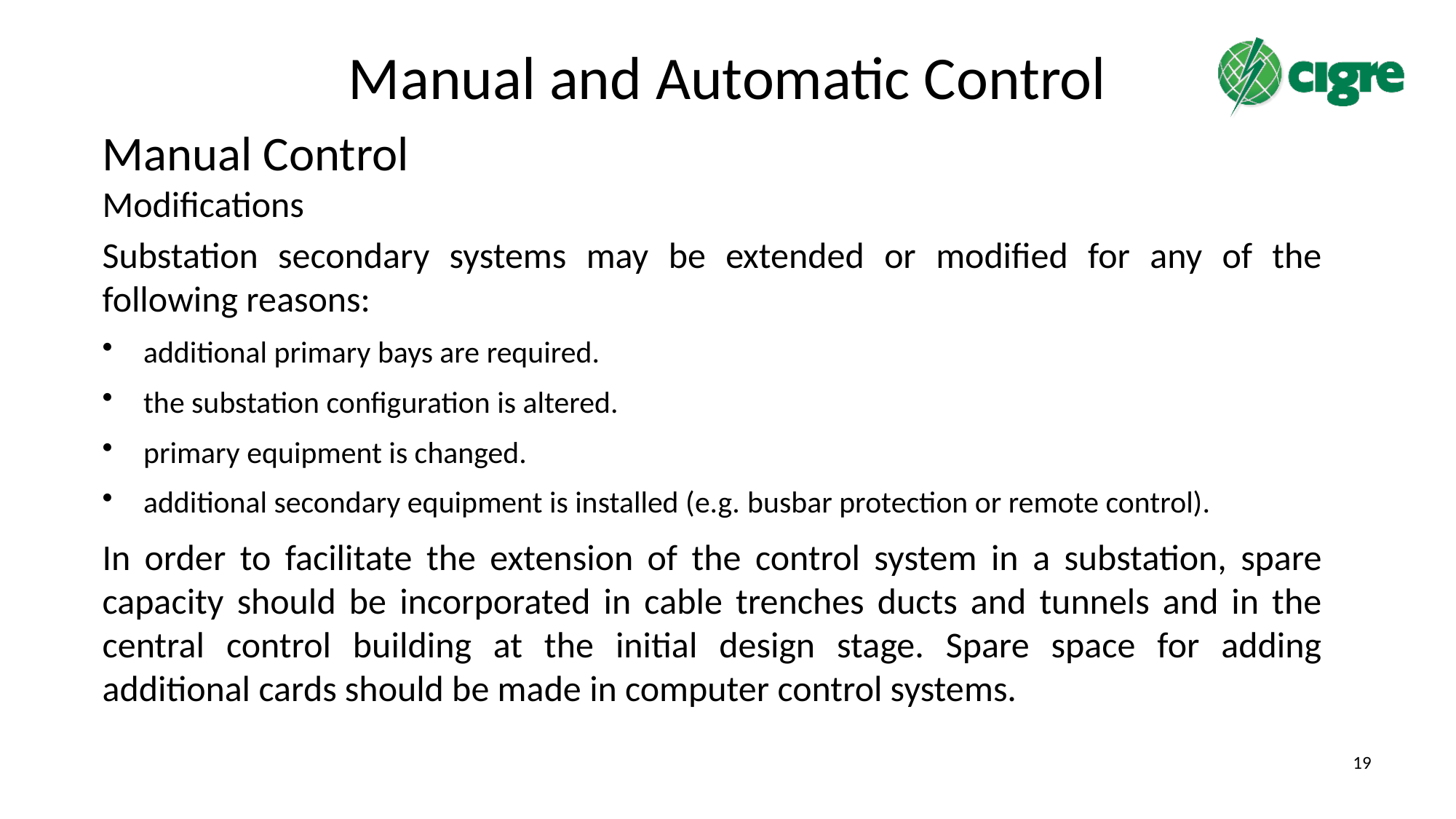

# Manual and Automatic Control
Manual Control
Modifications
Substation secondary systems may be extended or modified for any of the following reasons:
additional primary bays are required.
the substation configuration is altered.
primary equipment is changed.
additional secondary equipment is installed (e.g. busbar protection or remote control).
In order to facilitate the extension of the control system in a substation, spare capacity should be incorporated in cable trenches ducts and tunnels and in the central control building at the initial design stage. Spare space for adding additional cards should be made in computer control systems.

19